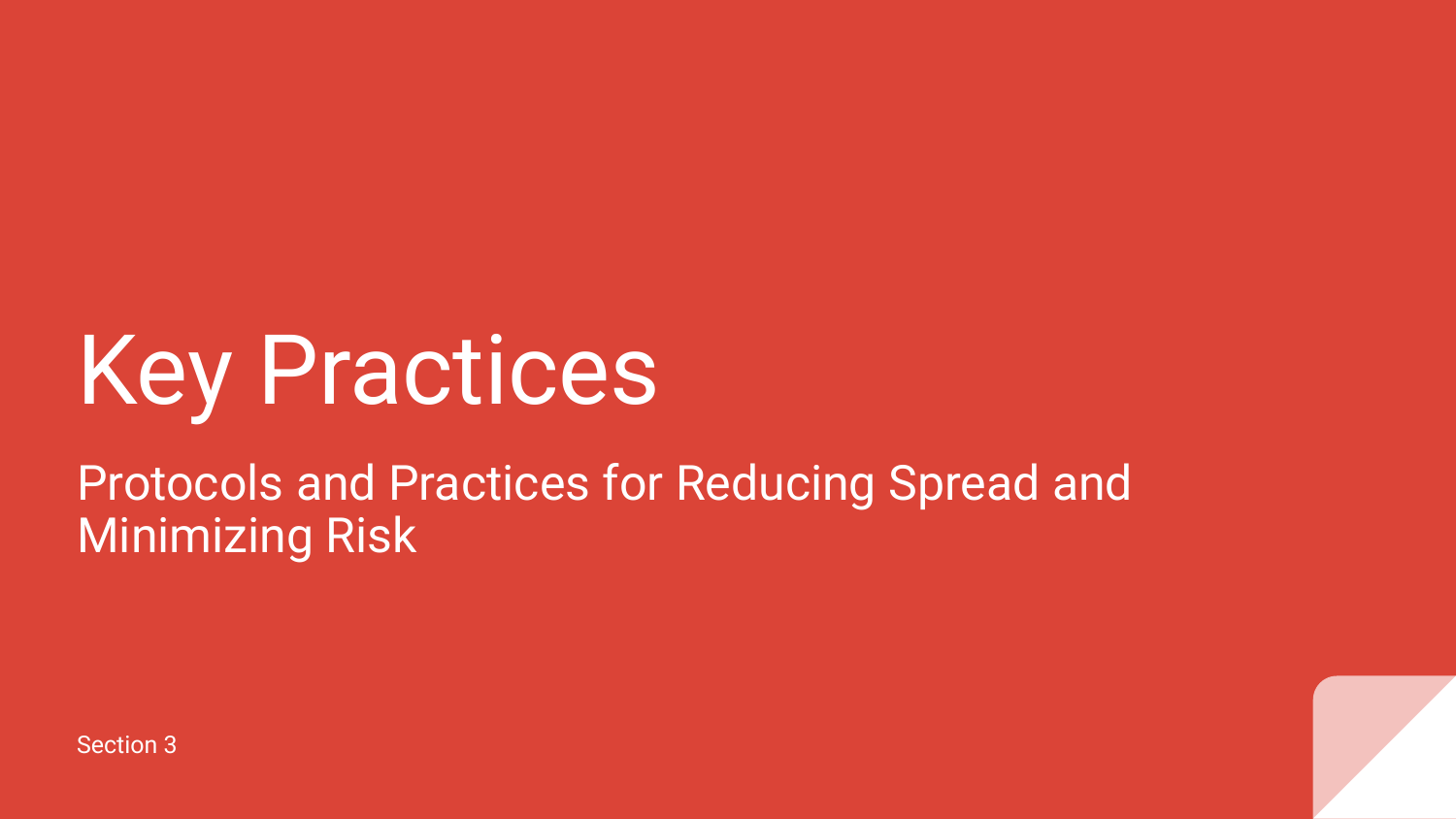

# Key Practices
Protocols and Practices for Reducing Spread and Minimizing Risk
Section 3